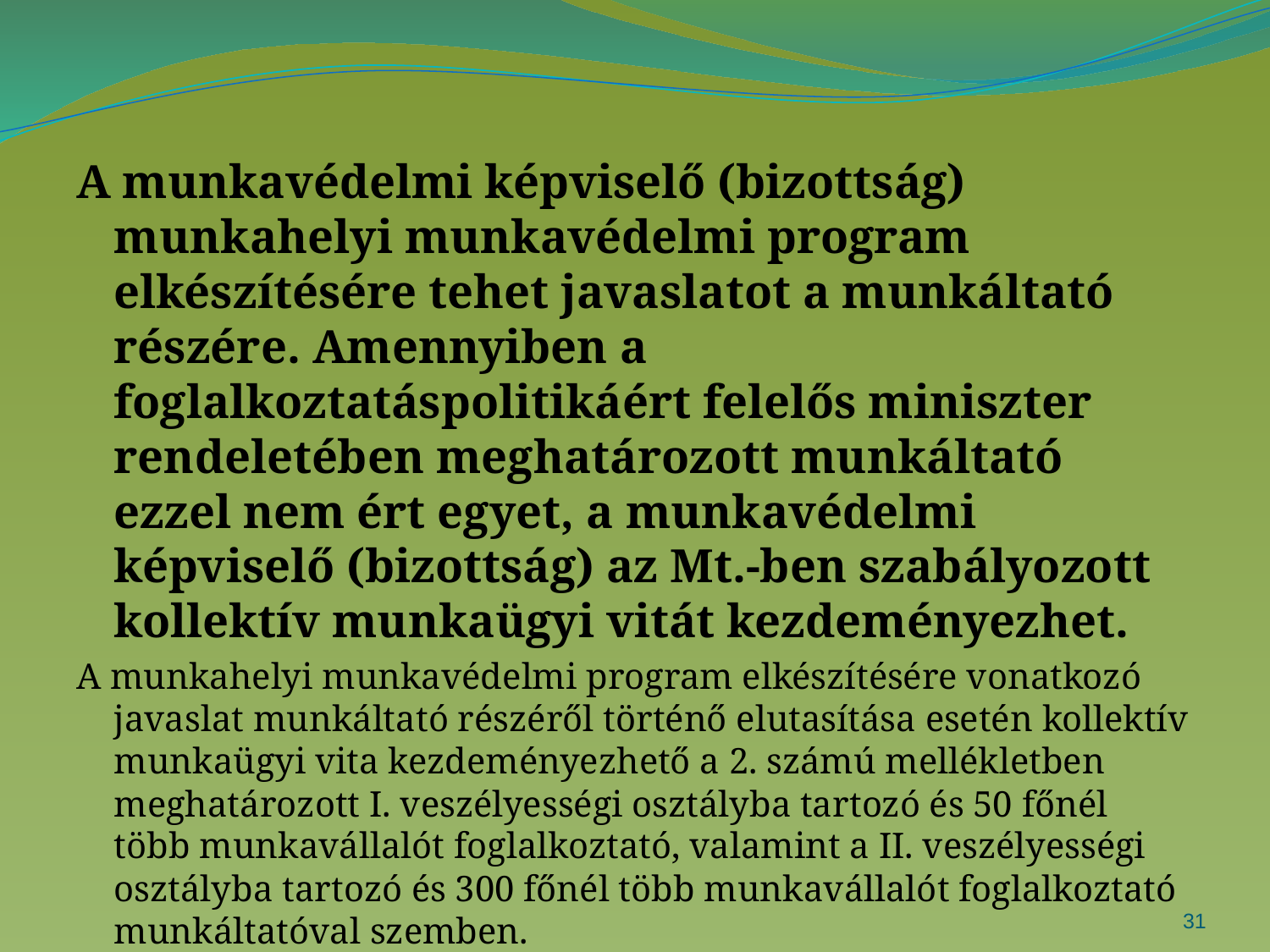

#
A munkavédelmi képviselő (bizottság) munkahelyi munkavédelmi program elkészítésére tehet javaslatot a munkáltató részére. Amennyiben a foglalkoztatáspolitikáért felelős miniszter rendeletében meghatározott munkáltató ezzel nem ért egyet, a munkavédelmi képviselő (bizottság) az Mt.-ben szabályozott kollektív munkaügyi vitát kezdeményezhet.
A munkahelyi munkavédelmi program elkészítésére vonatkozó javaslat munkáltató részéről történő elutasítása esetén kollektív munkaügyi vita kezdeményezhető a 2. számú mellékletben meghatározott I. veszélyességi osztályba tartozó és 50 főnél több munkavállalót foglalkoztató, valamint a II. veszélyességi osztályba tartozó és 300 főnél több munkavállalót foglalkoztató munkáltatóval szemben.

31